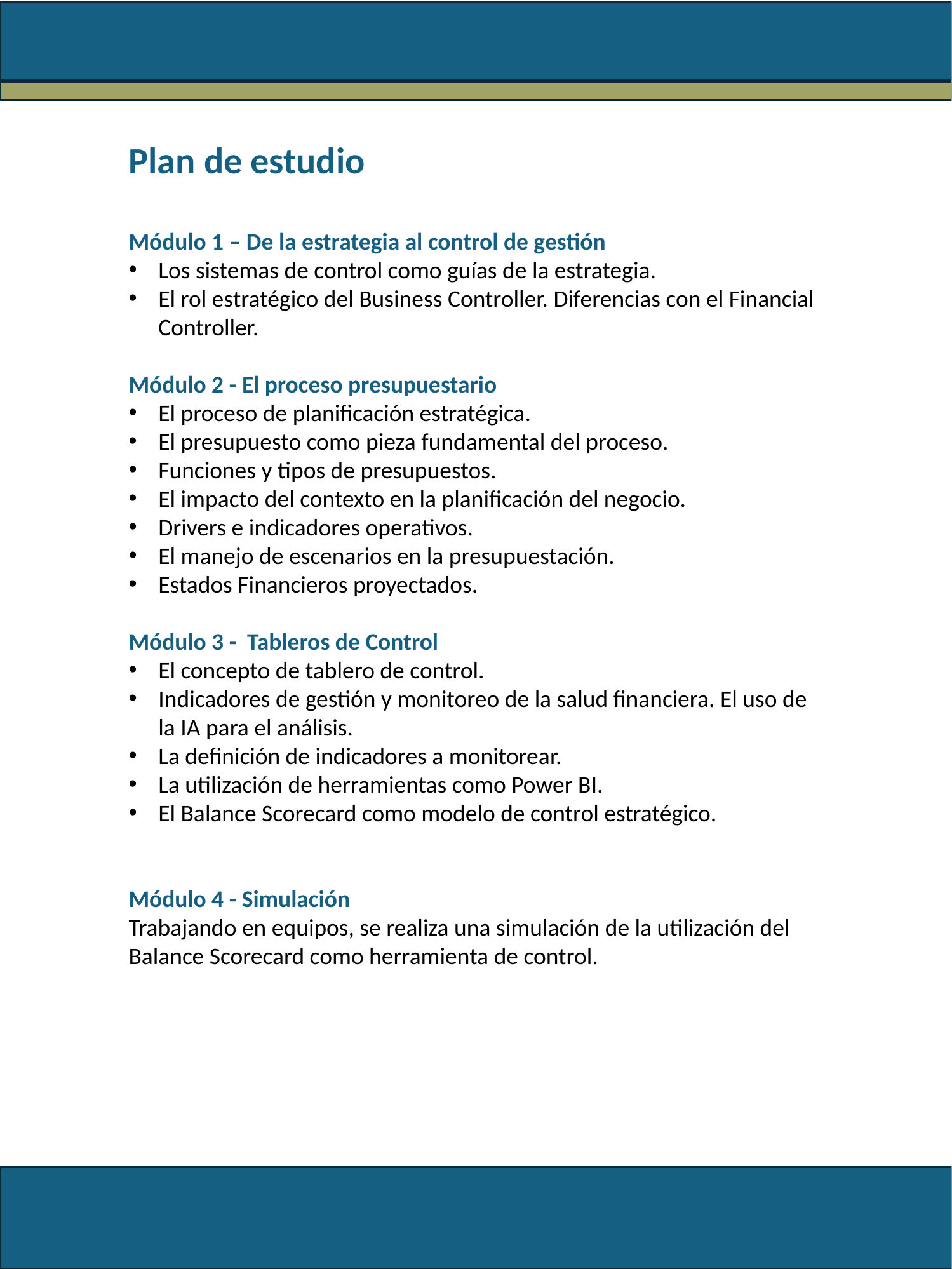

Plan de estudio

Módulo 1 – De la estrategia al control de gestión
Los sistemas de control como guías de la estrategia.
El rol estratégico del Business Controller. Diferencias con el Financial Controller.

Módulo 2 - El proceso presupuestario
El proceso de planificación estratégica.
El presupuesto como pieza fundamental del proceso.
Funciones y tipos de presupuestos.
El impacto del contexto en la planificación del negocio.
Drivers e indicadores operativos.
El manejo de escenarios en la presupuestación.
Estados Financieros proyectados.

Módulo 3 -  Tableros de Control
El concepto de tablero de control.
Indicadores de gestión y monitoreo de la salud financiera. El uso de la IA para el análisis.
La definición de indicadores a monitorear.
La utilización de herramientas como Power BI.
El Balance Scorecard como modelo de control estratégico.

Módulo 4 - Simulación
Trabajando en equipos, se realiza una simulación de la utilización del Balance Scorecard como herramienta de control.